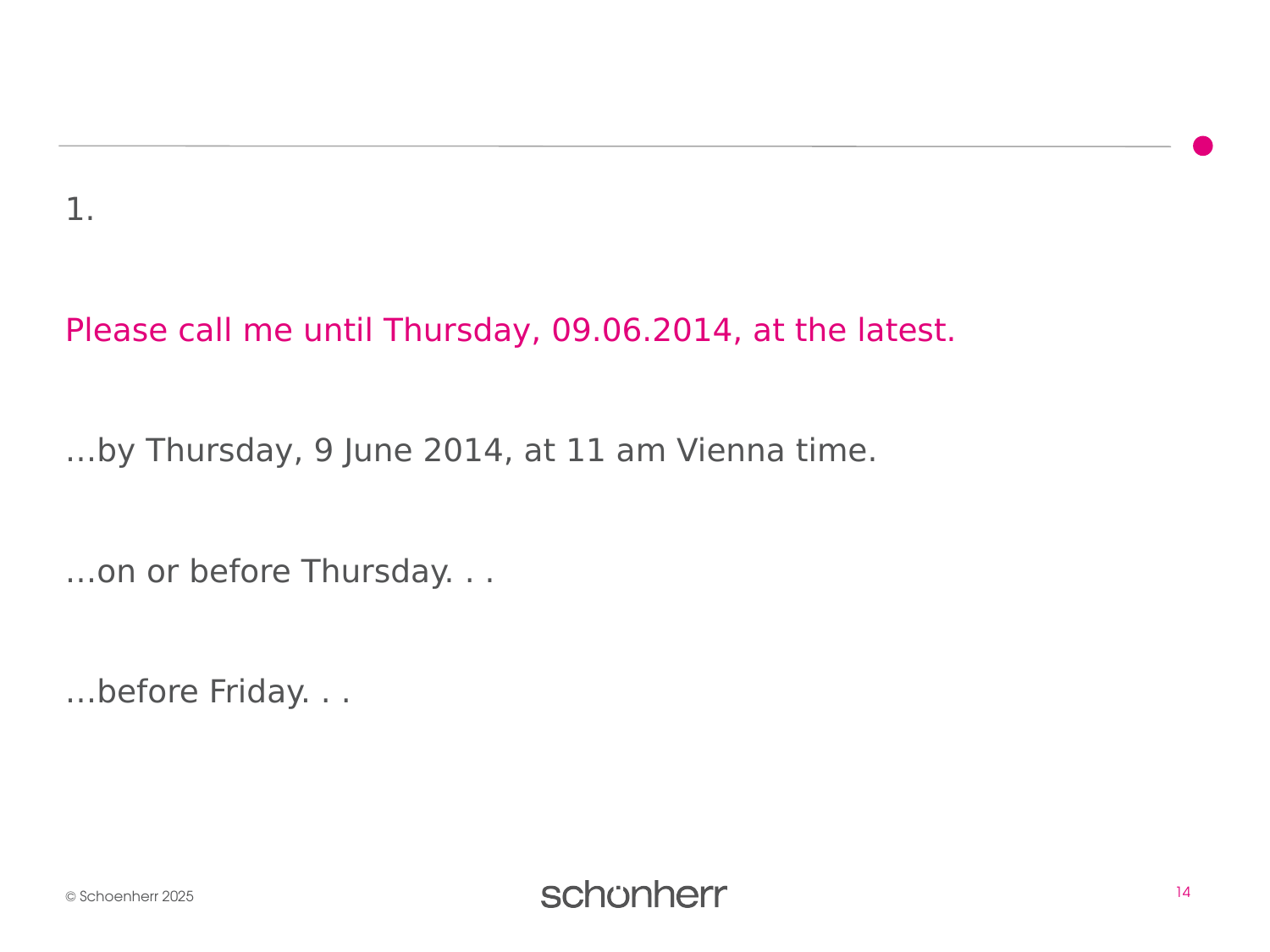

#
1.
Please call me until Thursday, 09.06.2014, at the latest.
…by Thursday, 9 June 2014, at 11 am Vienna time.
…on or before Thursday. . .
…before Friday. . .